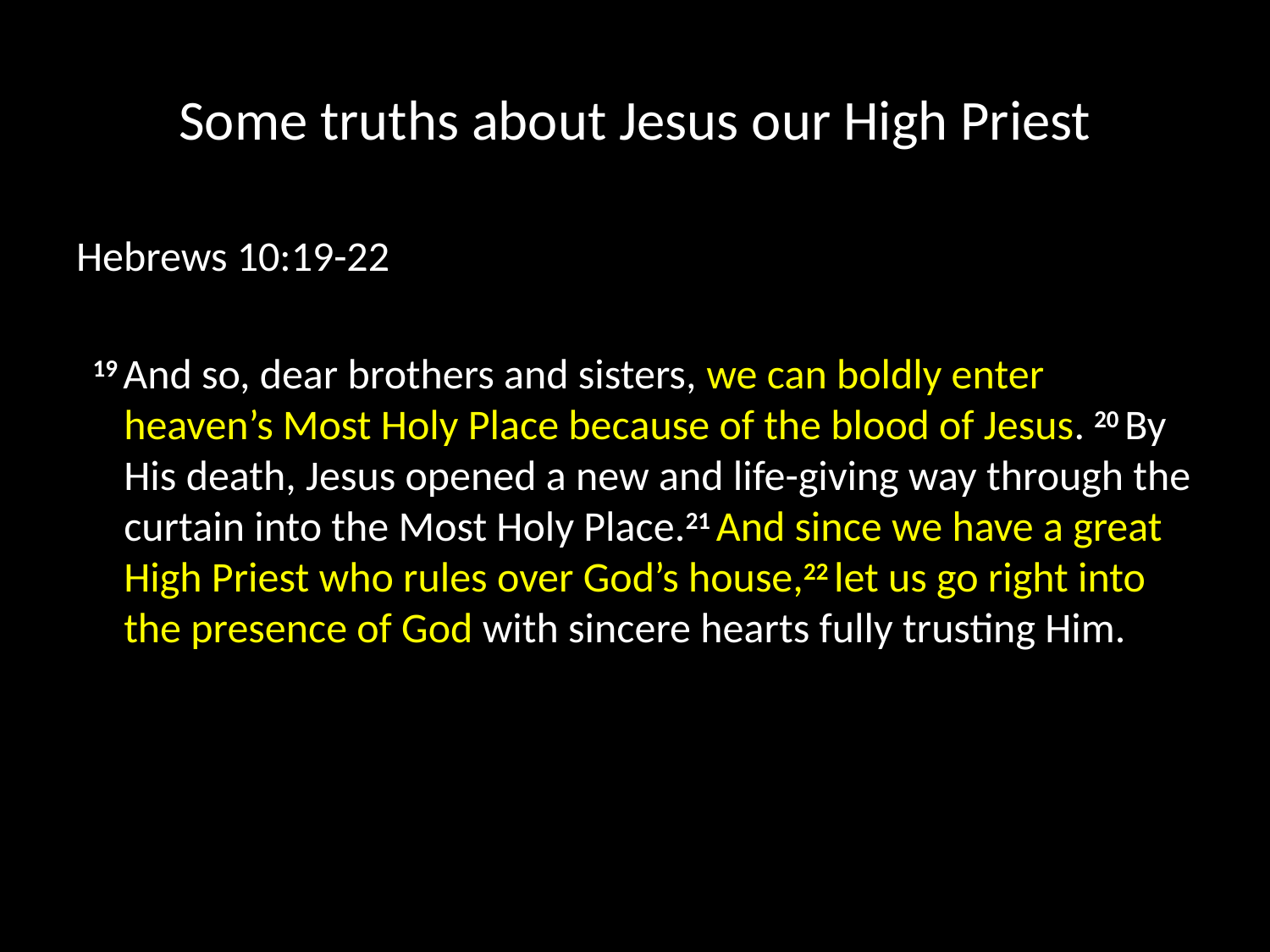

# Some truths about Jesus our High Priest
Hebrews 10:19-22

   19 And so, dear brothers and sisters, we can boldly enter heaven’s Most Holy Place because of the blood of Jesus. 20 By His death, Jesus opened a new and life-giving way through the curtain into the Most Holy Place.21 And since we have a great High Priest who rules over God’s house,22 let us go right into the presence of God with sincere hearts fully trusting Him.